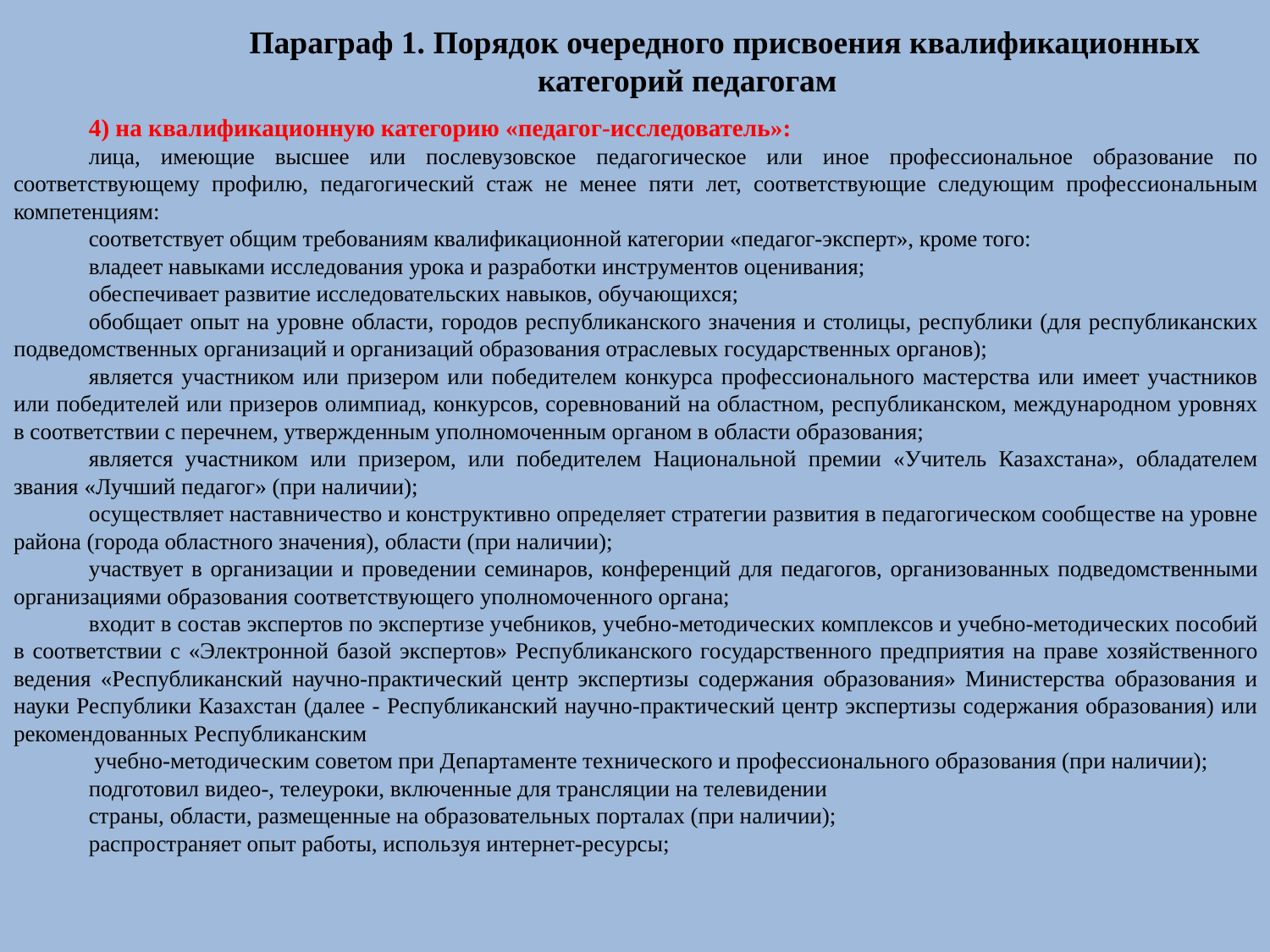

Параграф 1. Порядок очередного присвоения квалификационных категорий педагогам

4) на квалификационную категорию «педагог-исследователь»:
лица, имеющие высшее или послевузовское педагогическое или иное профессиональное образование по соответствующему профилю, педагогический стаж не менее пяти лет, соответствующие следующим профессиональным компетенциям:
соответствует общим требованиям квалификационной категории «педагог-эксперт», кроме того:
владеет навыками исследования урока и разработки инструментов оценивания;
обеспечивает развитие исследовательских навыков, обучающихся;
обобщает опыт на уровне области, городов республиканского значения и столицы, республики (для республиканских подведомственных организаций и организаций образования отраслевых государственных органов);
является участником или призером или победителем конкурса профессионального мастерства или имеет участников или победителей или призеров олимпиад, конкурсов, соревнований на областном, республиканском, международном уровнях в соответствии с перечнем, утвержденным уполномоченным органом в области образования;
является участником или призером, или победителем Национальной премии «Учитель Казахстана», обладателем звания «Лучший педагог» (при наличии);
осуществляет наставничество и конструктивно определяет стратегии развития в педагогическом сообществе на уровне района (города областного значения), области (при наличии);
участвует в организации и проведении семинаров, конференций для педагогов, организованных подведомственными организациями образования соответствующего уполномоченного органа;
входит в состав экспертов по экспертизе учебников, учебно-методических комплексов и учебно-методических пособий в соответствии с «Электронной базой экспертов» Республиканского государственного предприятия на праве хозяйственного ведения «Республиканский научно-практический центр экспертизы содержания образования» Министерства образования и науки Республики Казахстан (далее - Республиканский научно-практический центр экспертизы содержания образования) или рекомендованных Республиканским
 учебно-методическим советом при Департаменте технического и профессионального образования (при наличии);
подготовил видео-, телеуроки, включенные для трансляции на телевидении
страны, области, размещенные на образовательных порталах (при наличии);
распространяет опыт работы, используя интернет-ресурсы;